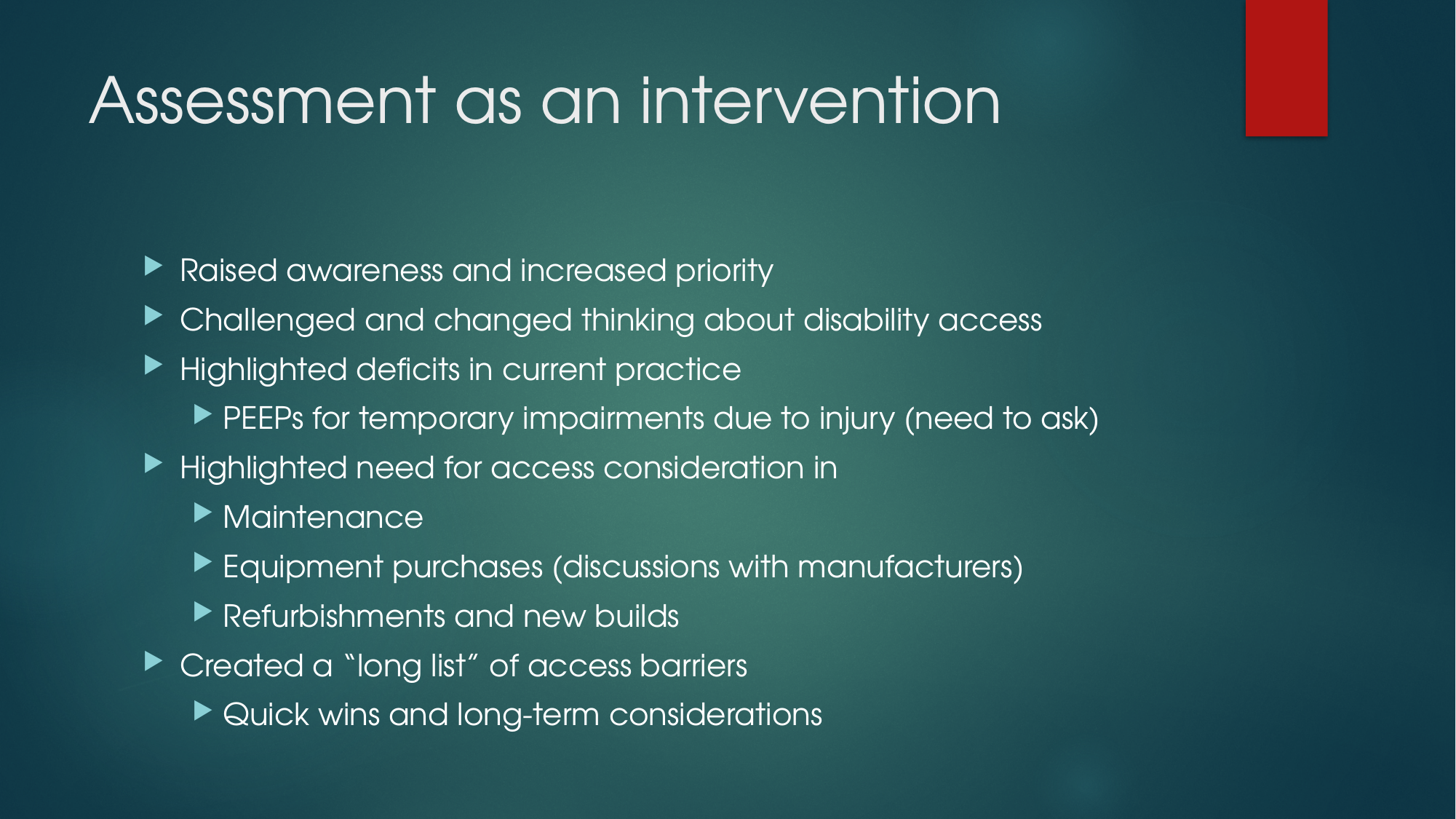

# Assessment as an intervention
Raised awareness and increased priority
Challenged and changed thinking about disability access
Highlighted deficits in current practice
PEEPs for temporary impairments due to injury (need to ask)
Highlighted need for access consideration in
Maintenance
Equipment purchases (discussions with manufacturers)
Refurbishments and new builds
Created a “long list” of access barriers
Quick wins and long-term considerations